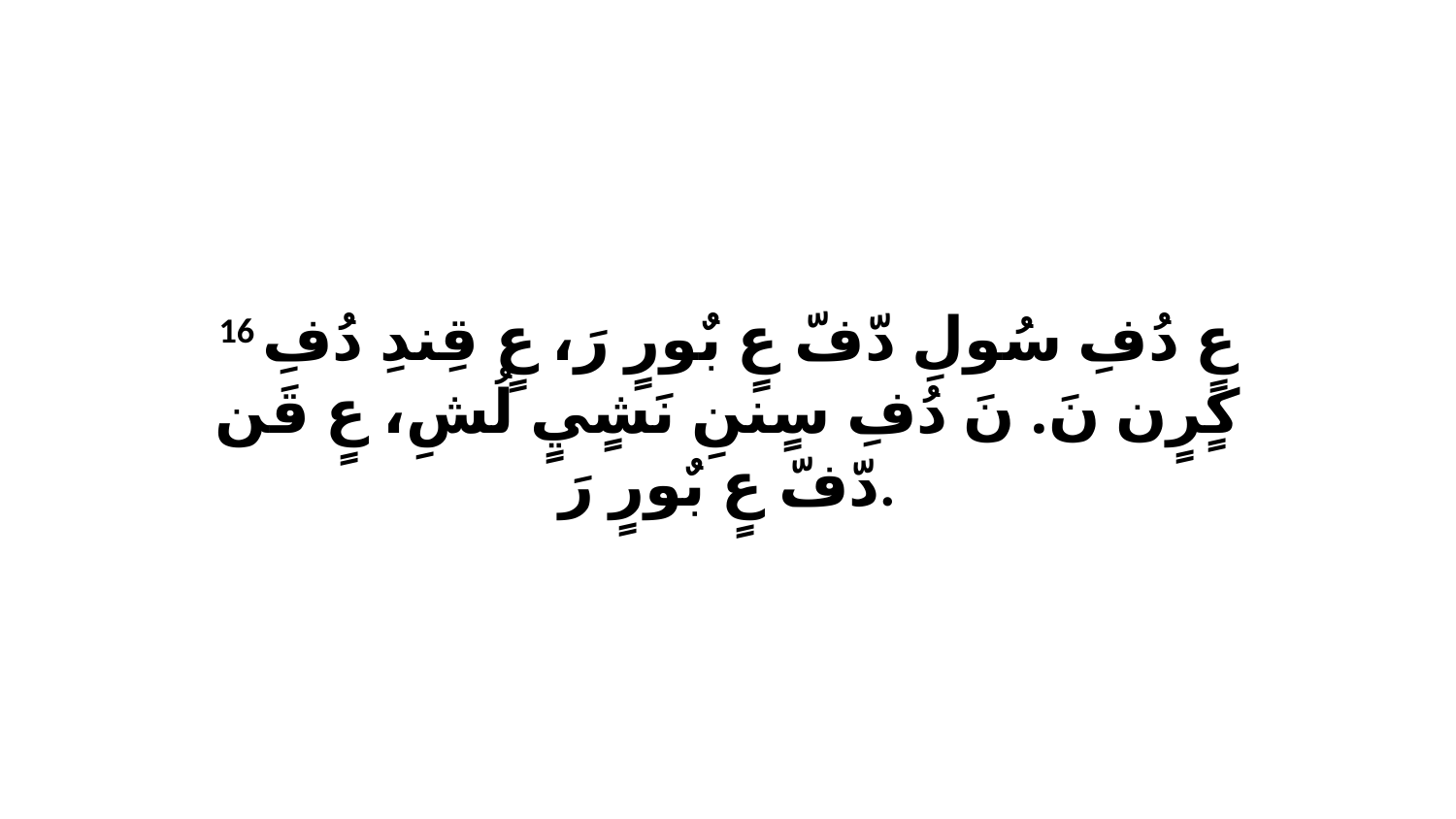

16 عٍ دُفِ سُولِ دّفّ عٍ بٌورٍ رَ، عٍ قِندِ دُفِ كٍرٍن نَ. نَ دُفِ سٍننِ نَشٍيٍ لُشِ، عٍ قَن دّفّ عٍ بٌورٍ رَ.